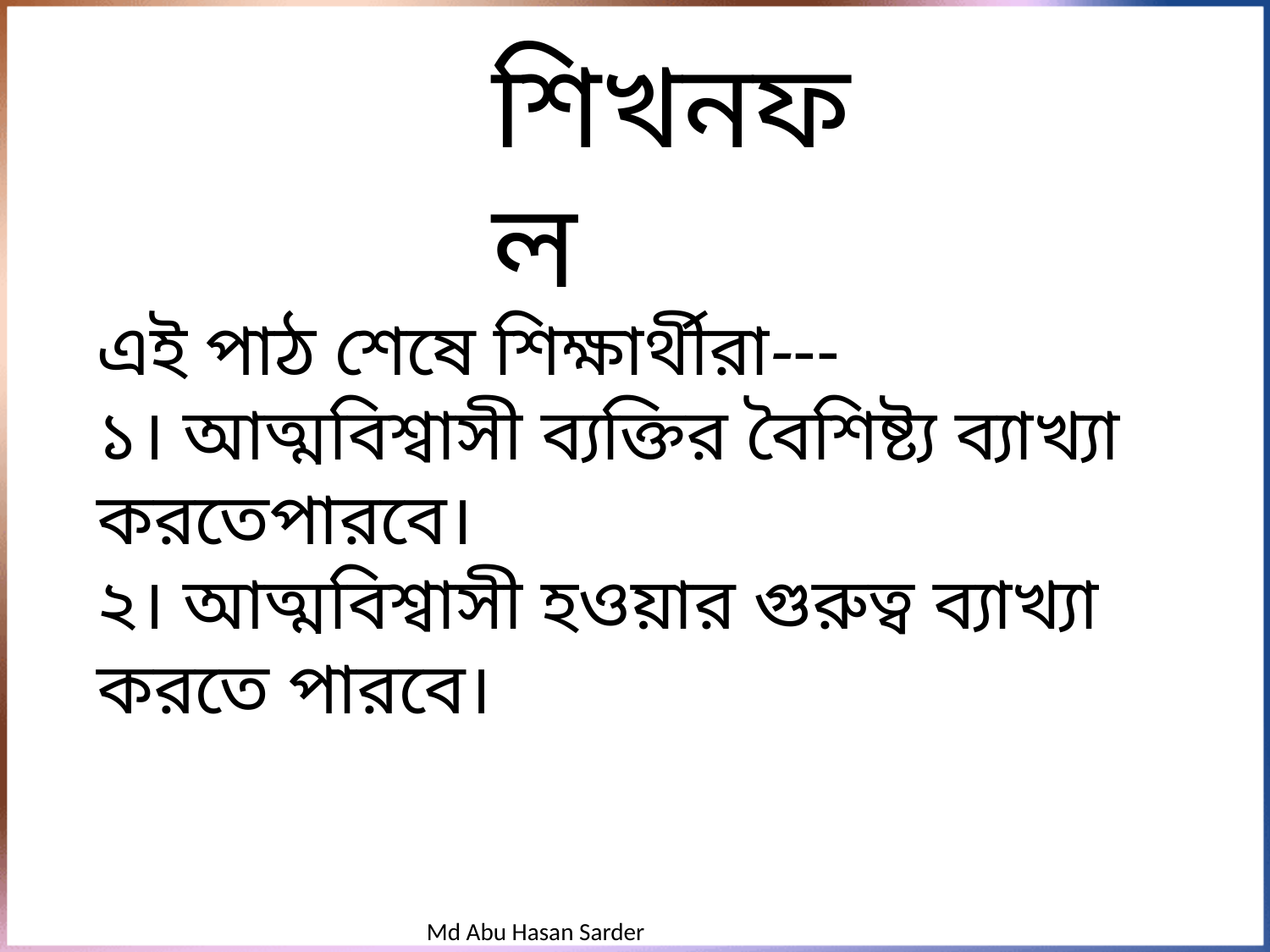

শিখনফল
এই পাঠ শেষে শিক্ষার্থীরা---
১। আত্মবিশ্বাসী ব্যক্তির বৈশিষ্ট্য ব্যাখ্যা করতেপারবে।
২। আত্মবিশ্বাসী হওয়ার গুরুত্ব ব্যাখ্যা করতে পারবে।